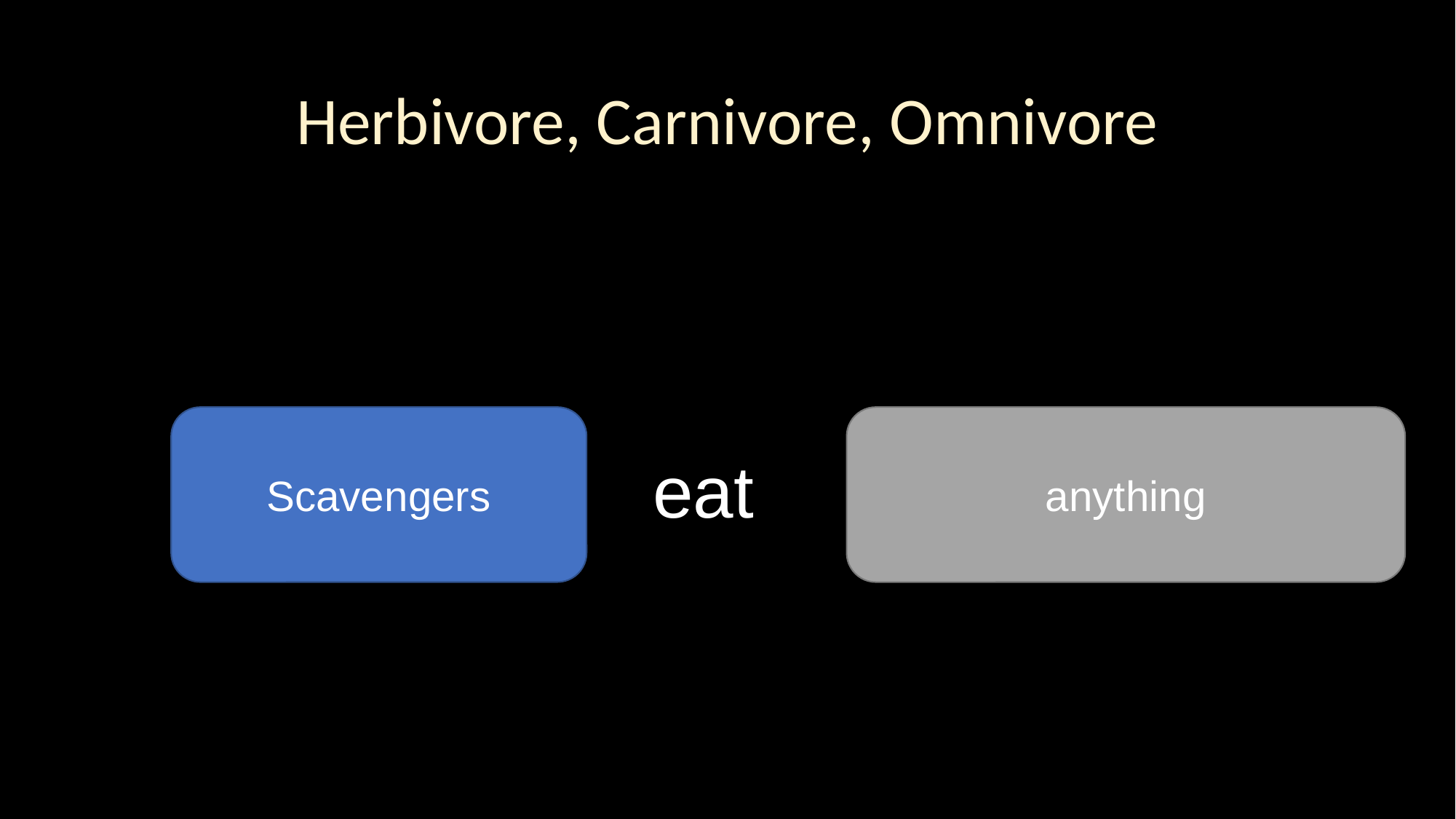

# Herbivore, Carnivore, Omnivore
Scavengers
anything
eat